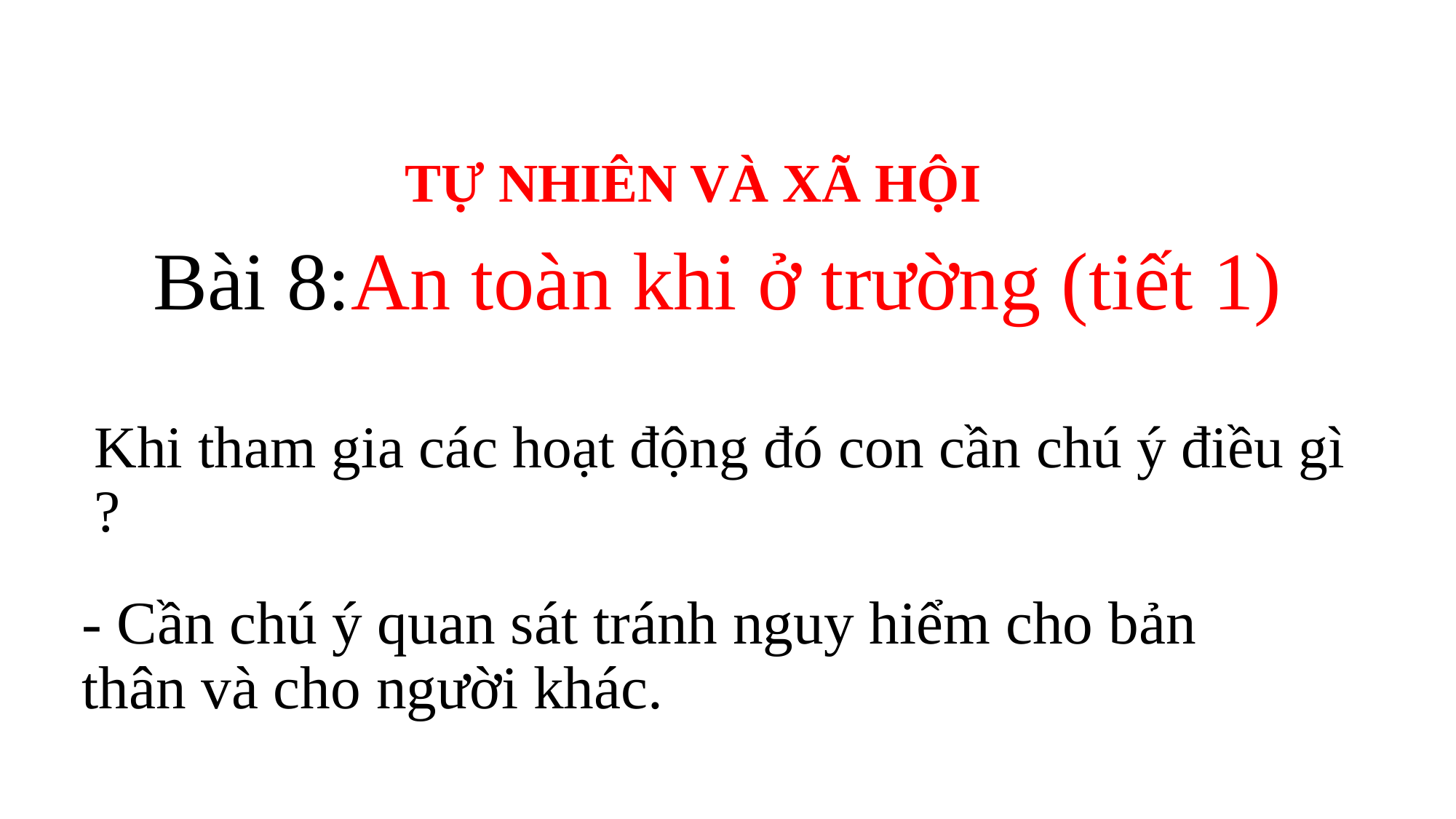

TỰ NHIÊN VÀ XÃ HỘI
Bài 8:An toàn khi ở trường (tiết 1)
# Khi tham gia các hoạt động đó con cần chú ý điều gì ?
- Cần chú ý quan sát tránh nguy hiểm cho bản thân và cho người khác.